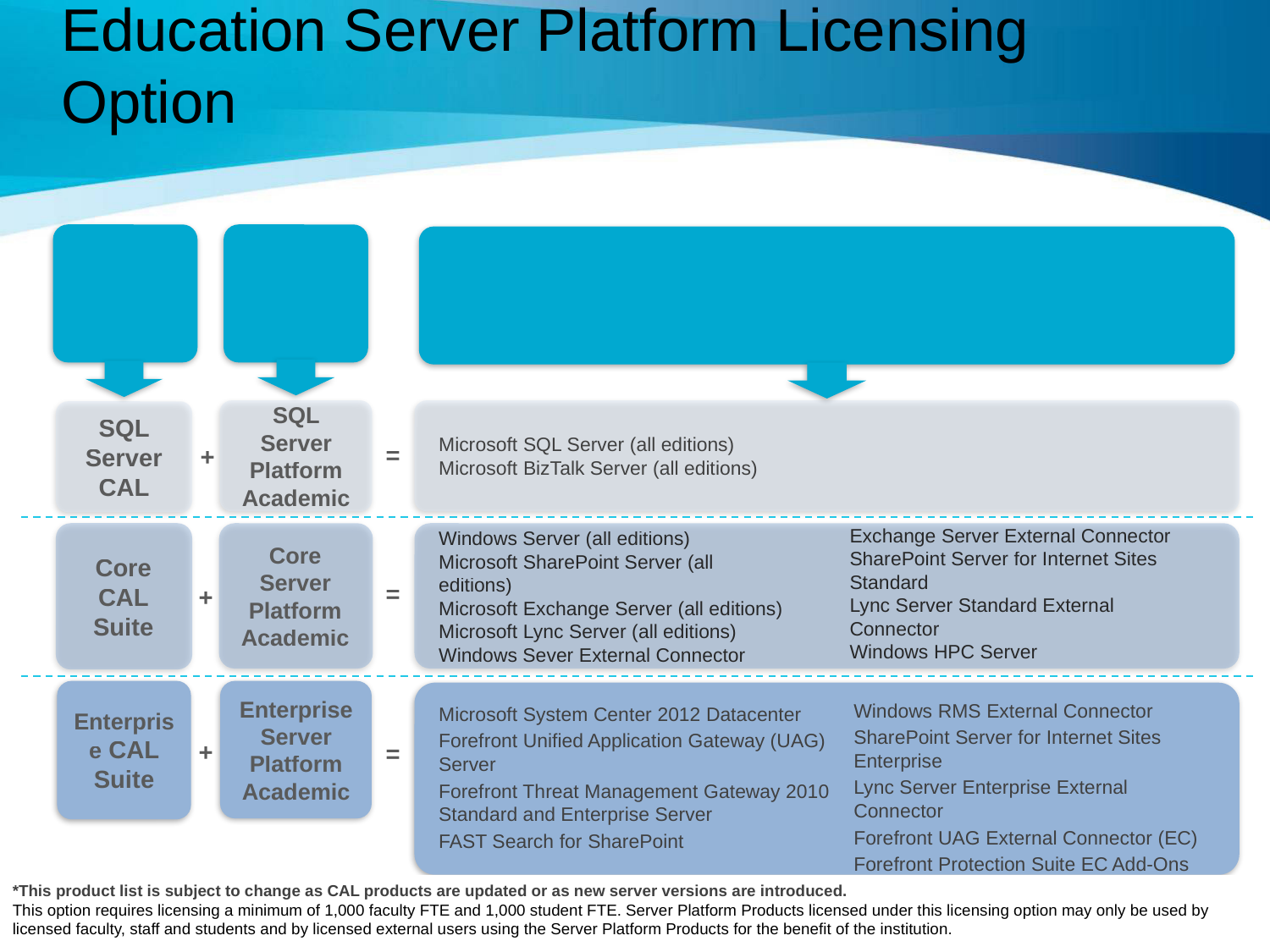

# Education Server Platform Licensing Option

License org-wide for all FTE employees and students

And license this server platform

Deploy UNLIMITED instances of these server products*

=

+
Microsoft SQL Server (all editions)
Microsoft BizTalk Server (all editions)
SQL Server Platform Academic
SQL Server CAL

Core CAL Suite

Core Server Platform Academic
Exchange Server External Connector
SharePoint Server for Internet Sites Standard
Lync Server Standard External Connector
Windows HPC Server
=
Windows Server (all editions)
Microsoft SharePoint Server (all editions)
Microsoft Exchange Server (all editions)
Microsoft Lync Server (all editions)
Windows Sever External Connector
+

Windows RMS External Connector
SharePoint Server for Internet Sites Enterprise
Lync Server Enterprise External Connector
Forefront UAG External Connector (EC)
Forefront Protection Suite EC Add-Ons
Microsoft System Center 2012 Datacenter
Forefront Unified Application Gateway (UAG) Server
Forefront Threat Management Gateway 2010 Standard and Enterprise Server
FAST Search for SharePoint
+
=
Enterprise Server Platform Academic
Enterprise CAL Suite
*This product list is subject to change as CAL products are updated or as new server versions are introduced.
This option requires licensing a minimum of 1,000 faculty FTE and 1,000 student FTE. Server Platform Products licensed under this licensing option may only be used by licensed faculty, staff and students and by licensed external users using the Server Platform Products for the benefit of the institution.